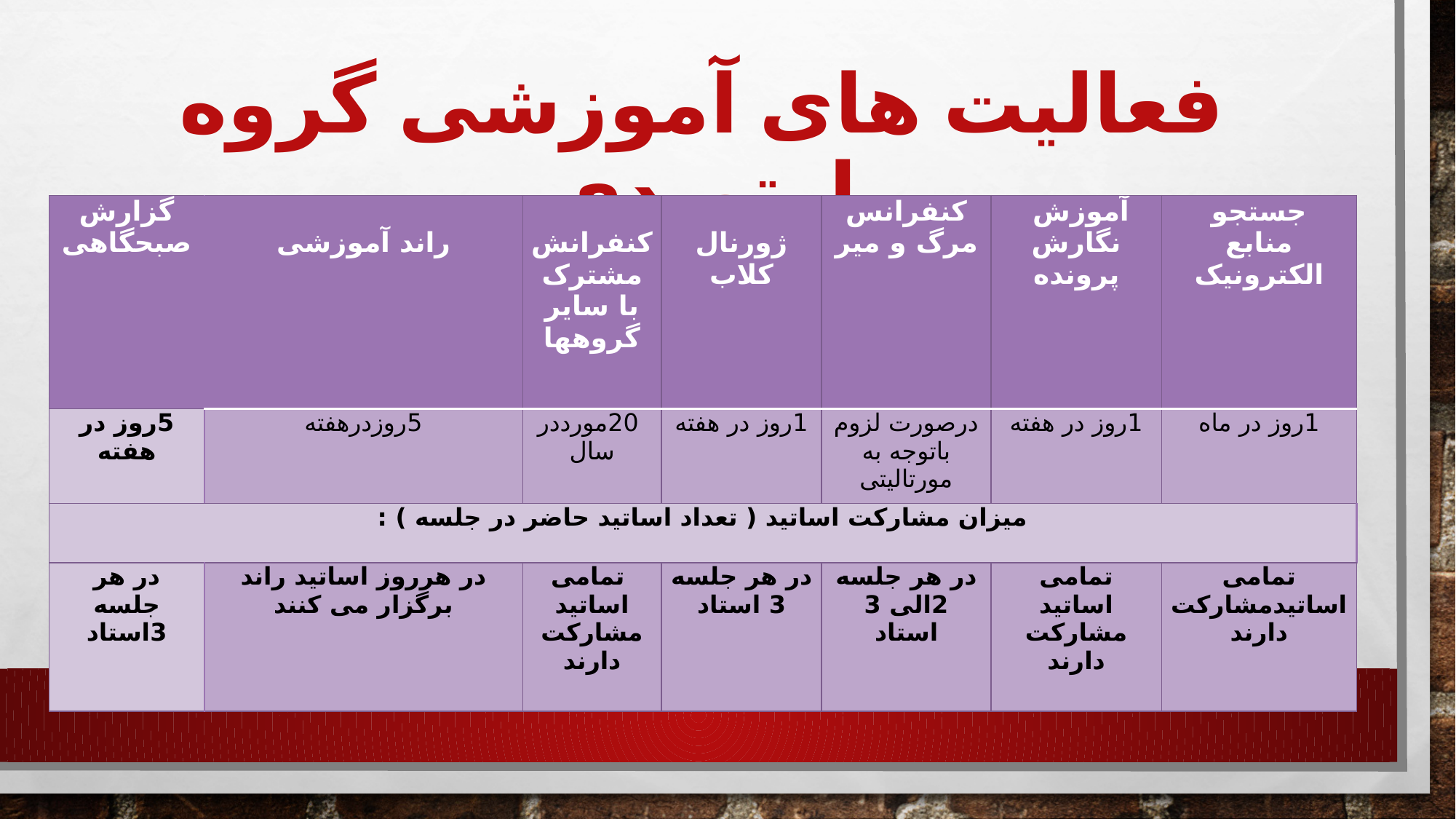

# فعالیت های آموزشی گروه ارتوپدی
| گزارش صبحگاهی | راند آموزشی | کنفرانش مشترک با سایر گروهها | ژورنال کلاب | کنفرانس مرگ و میر | آموزش نگارش پرونده | جستجو منابع الکترونیک |
| --- | --- | --- | --- | --- | --- | --- |
| 5روز در هفته | 5روزدرهفته | 20مورددر سال | 1روز در هفته | درصورت لزوم باتوجه به مورتالیتی | 1روز در هفته | 1روز در ماه |
| میزان مشارکت اساتید ( تعداد اساتید حاضر در جلسه ) : |  |  |  |  |  |  |
| در هر جلسه 3استاد | در هرروز اساتید راند برگزار می کنند | تمامی اساتید مشارکت دارند | در هر جلسه 3 استاد | در هر جلسه 2الی 3 استاد | تمامی اساتید مشارکت دارند | تمامی اساتیدمشارکت دارند |